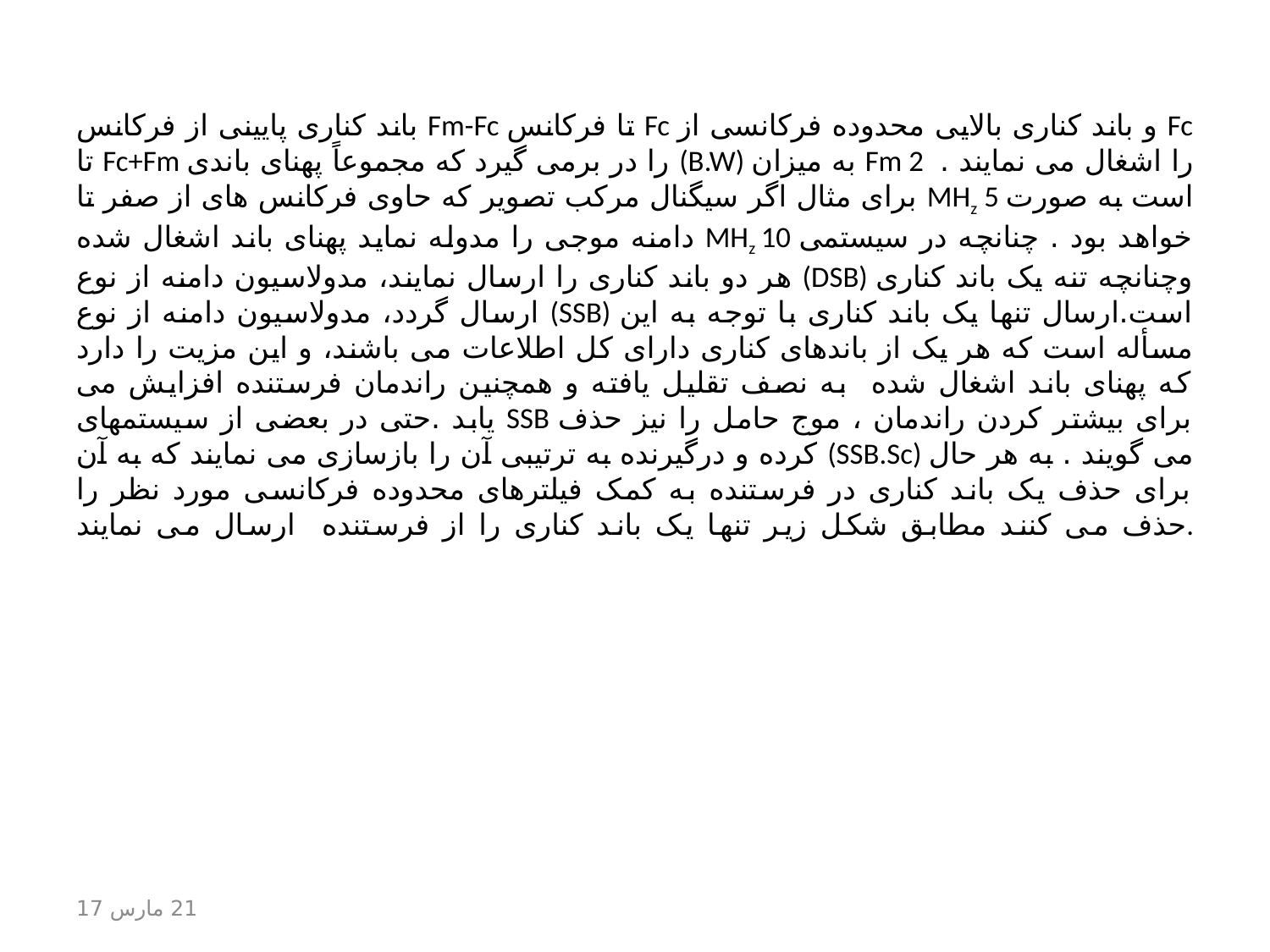

# باند کناری پایینی از فرکانس Fm-Fc تا فرکانس Fc و باند کناری بالایی محدوده فرکانسی از Fc تا Fc+Fm را در برمی گیرد که مجموعاً پهنای باندی (B.W) به میزان Fm 2 را اشغال می نمایند . برای مثال اگر سیگنال مرکب تصویر که حاوی فرکانس های از صفر تا MHz 5 است به صورت دامنه موجی را مدوله نماید پهنای باند اشغال شده MHz 10 خواهد بود . چنانچه در سیستمی هر دو باند کناری را ارسال نمایند، مدولاسیون دامنه از نوع (DSB) وچنانچه تنه یک باند کناری ارسال گردد، مدولاسیون دامنه از نوع (SSB) است.ارسال تنها یک باند کناری با توجه به این مسأله است که هر یک از باندهای کناری دارای کل اطلاعات می باشند، و این مزیت را دارد که پهنای باند اشغال شده  به نصف تقلیل یافته و همچنین راندمان فرستنده افزایش می یابد .حتی در بعضی از سیستمهای SSB برای بیشتر کردن راندمان ، موج حامل را نیز حذف کرده و درگیرنده به ترتیبی آن را بازسازی می نمایند که به آن (SSB.Sc) می گویند . به هر حال برای حذف یک باند کناری در فرستنده به کمک فیلترهای محدوده فرکانسی مورد نظر را حذف می کنند مطابق شکل زیر تنها یک باند کناری را از فرستنده  ارسال می نمایند.
21 مارس 17